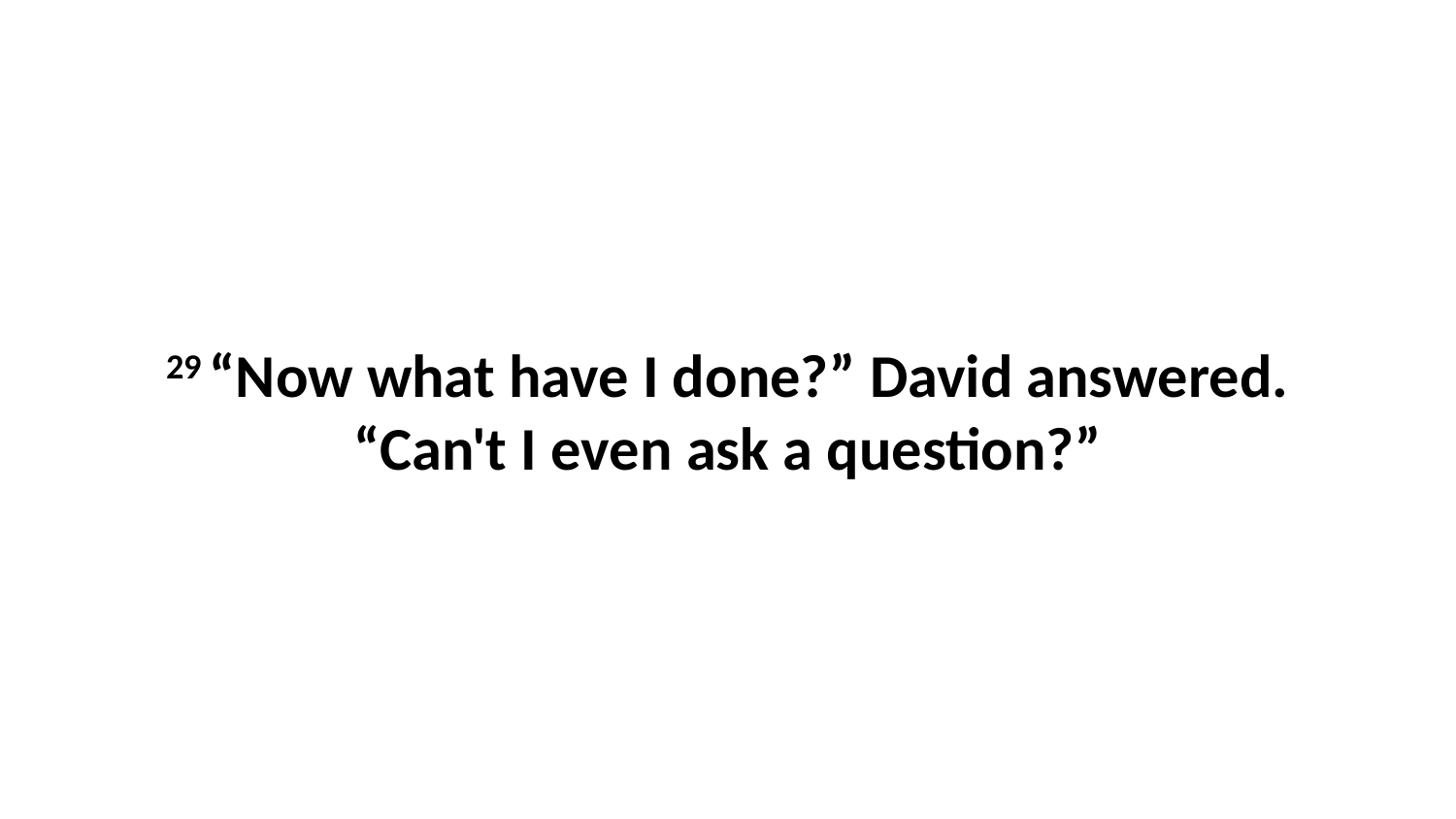

29 “Now what have I done?” David answered. “Can't I even ask a question?”